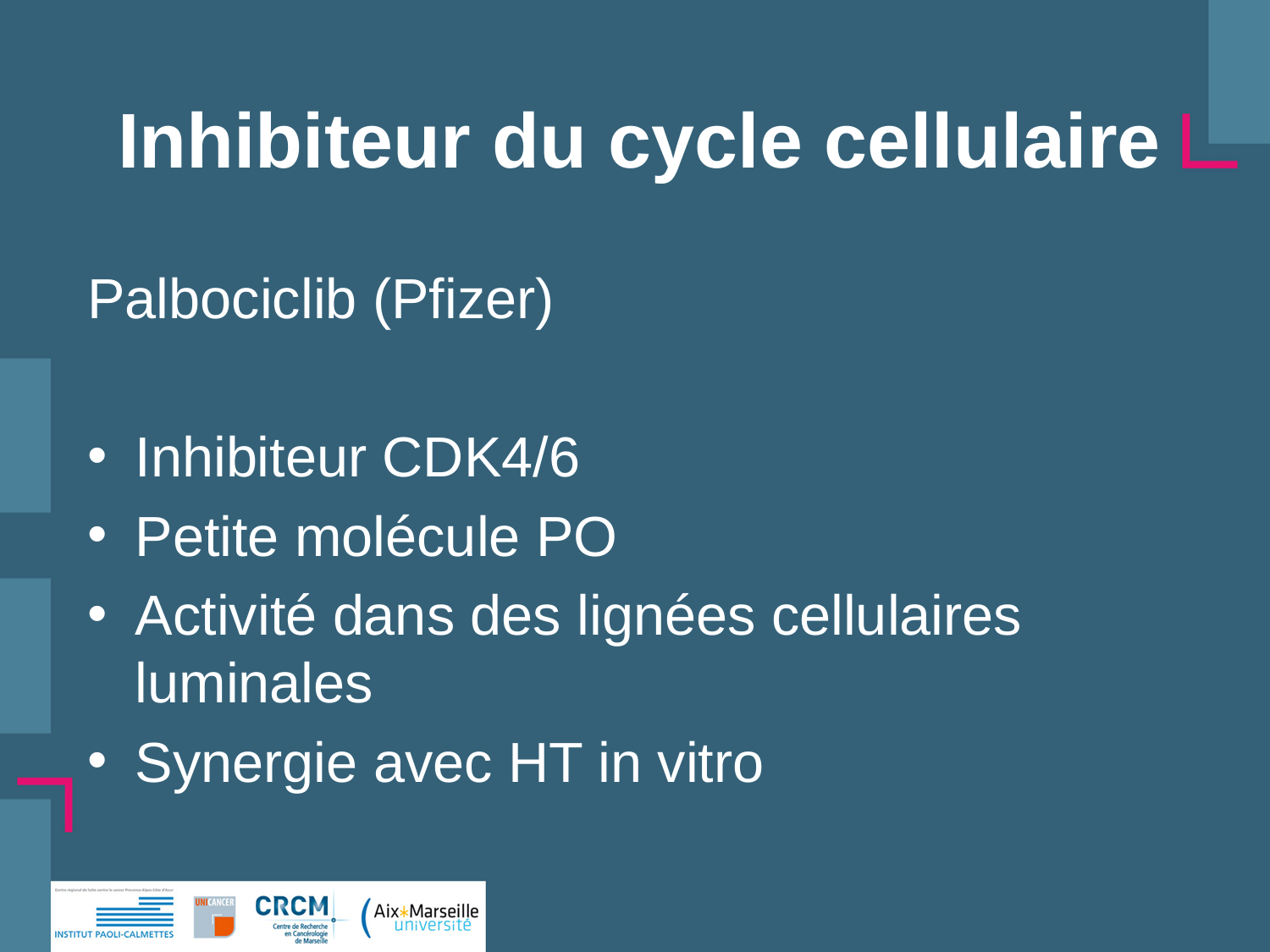

# Inhibiteur du cycle cellulaire
Palbociclib (Pfizer)

Inhibiteur CDK4/6
Petite molécule PO
Activité dans des lignées cellulaires luminales
Synergie avec HT in vitro